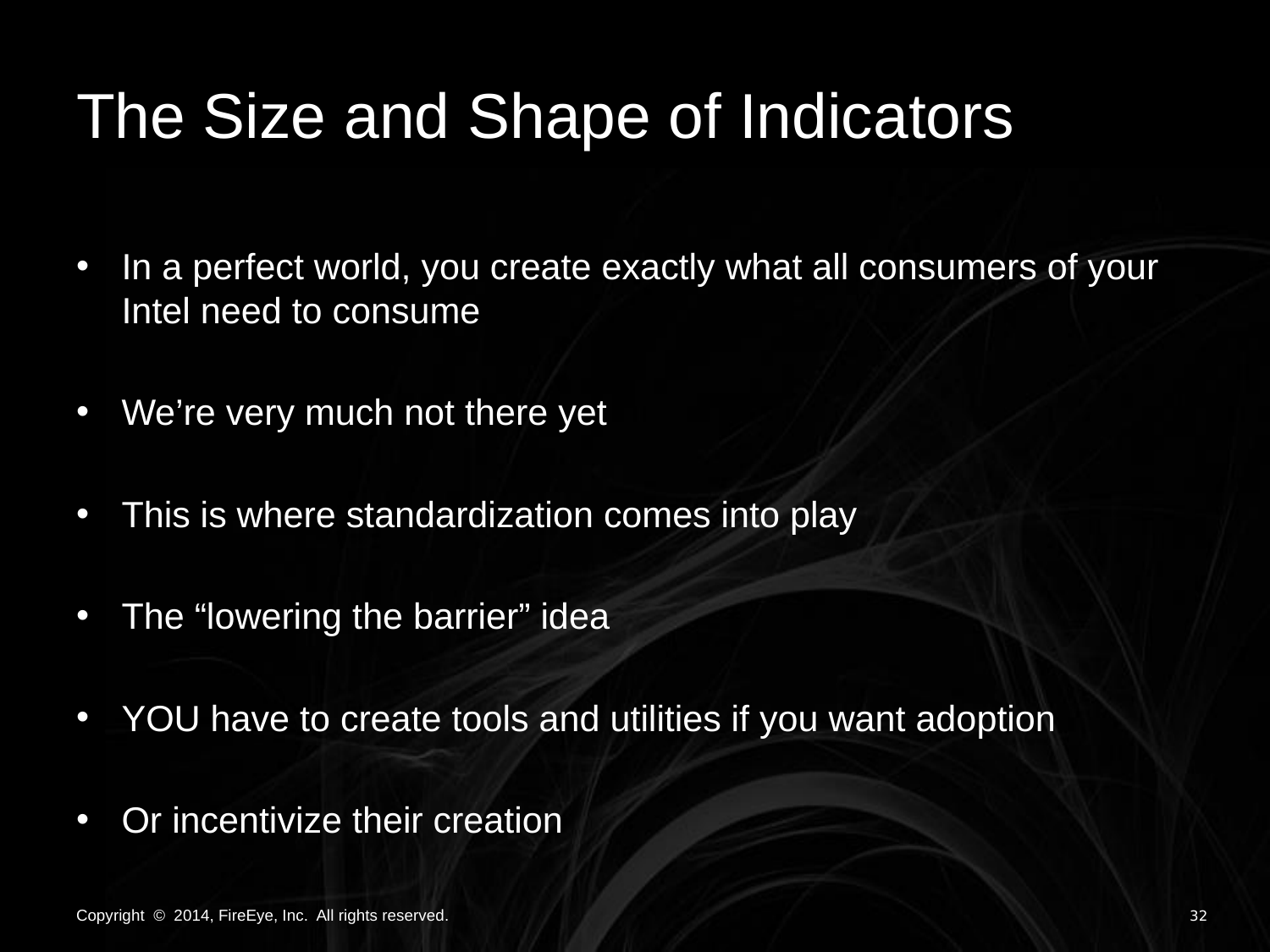

# The Size and Shape of Indicators

In a perfect world, you create exactly what all consumers of your Intel need to consume

We’re very much not there yet

This is where standardization comes into play

The “lowering the barrier” idea

YOU have to create tools and utilities if you want adoption

Or incentivize their creation